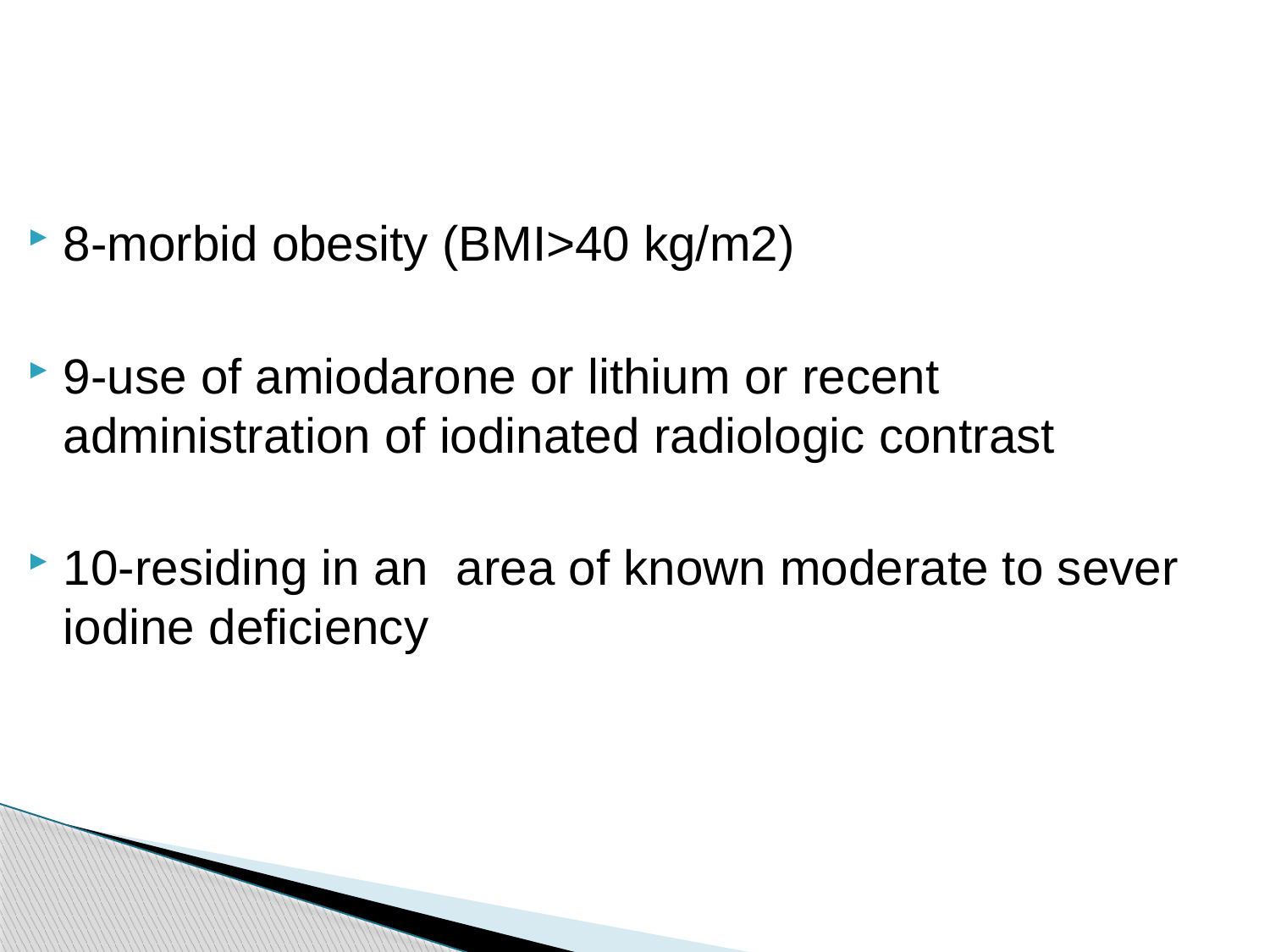

#
8-morbid obesity (BMI>40 kg/m2)

9-use of amiodarone or lithium or recent administration of iodinated radiologic contrast

10-residing in an  area of known moderate to sever iodine deficiency